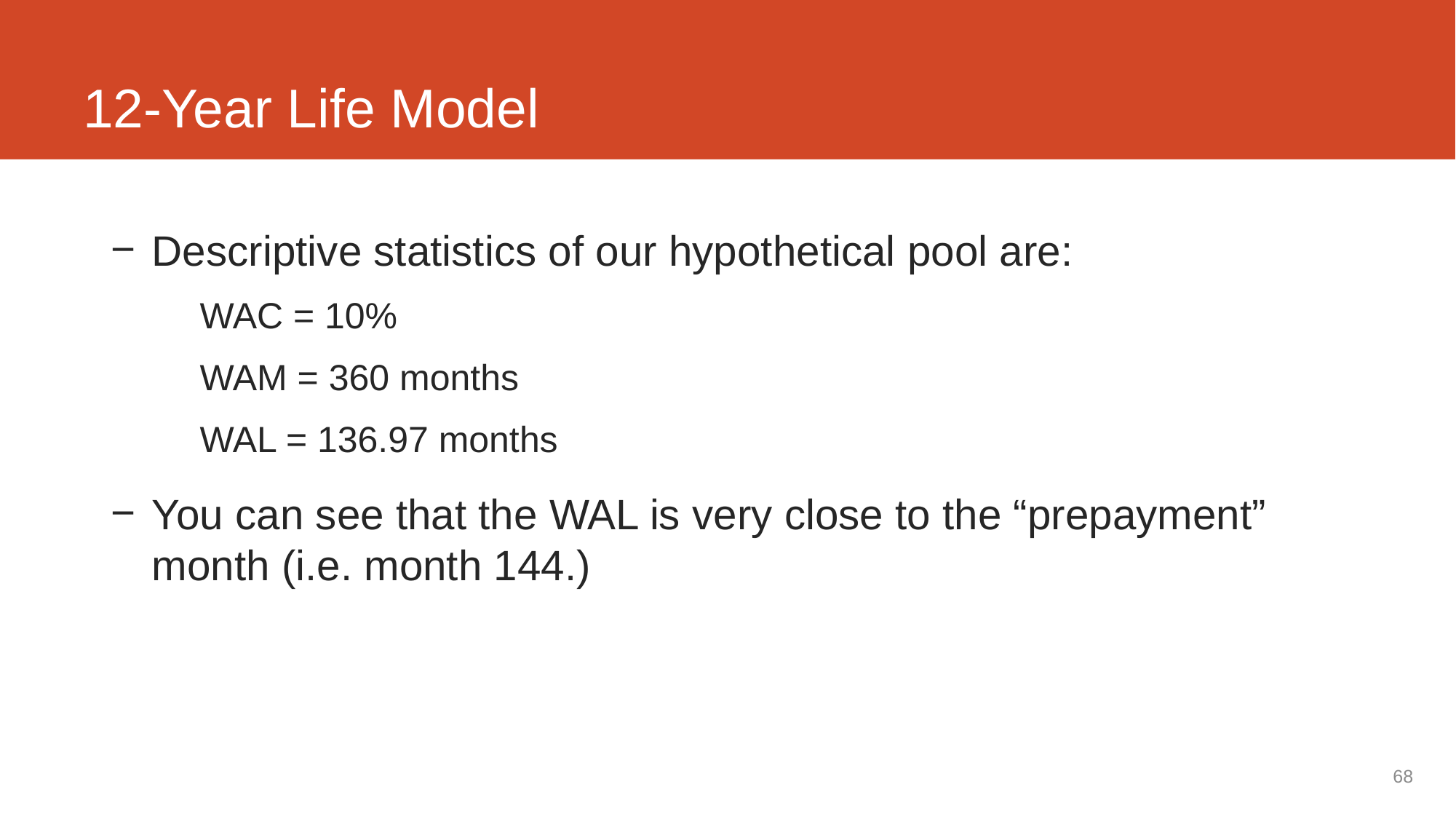

# 12-Year Life Model
Descriptive statistics of our hypothetical pool are:
WAC = 10%
WAM = 360 months
WAL = 136.97 months
You can see that the WAL is very close to the “prepayment” month (i.e. month 144.)

68